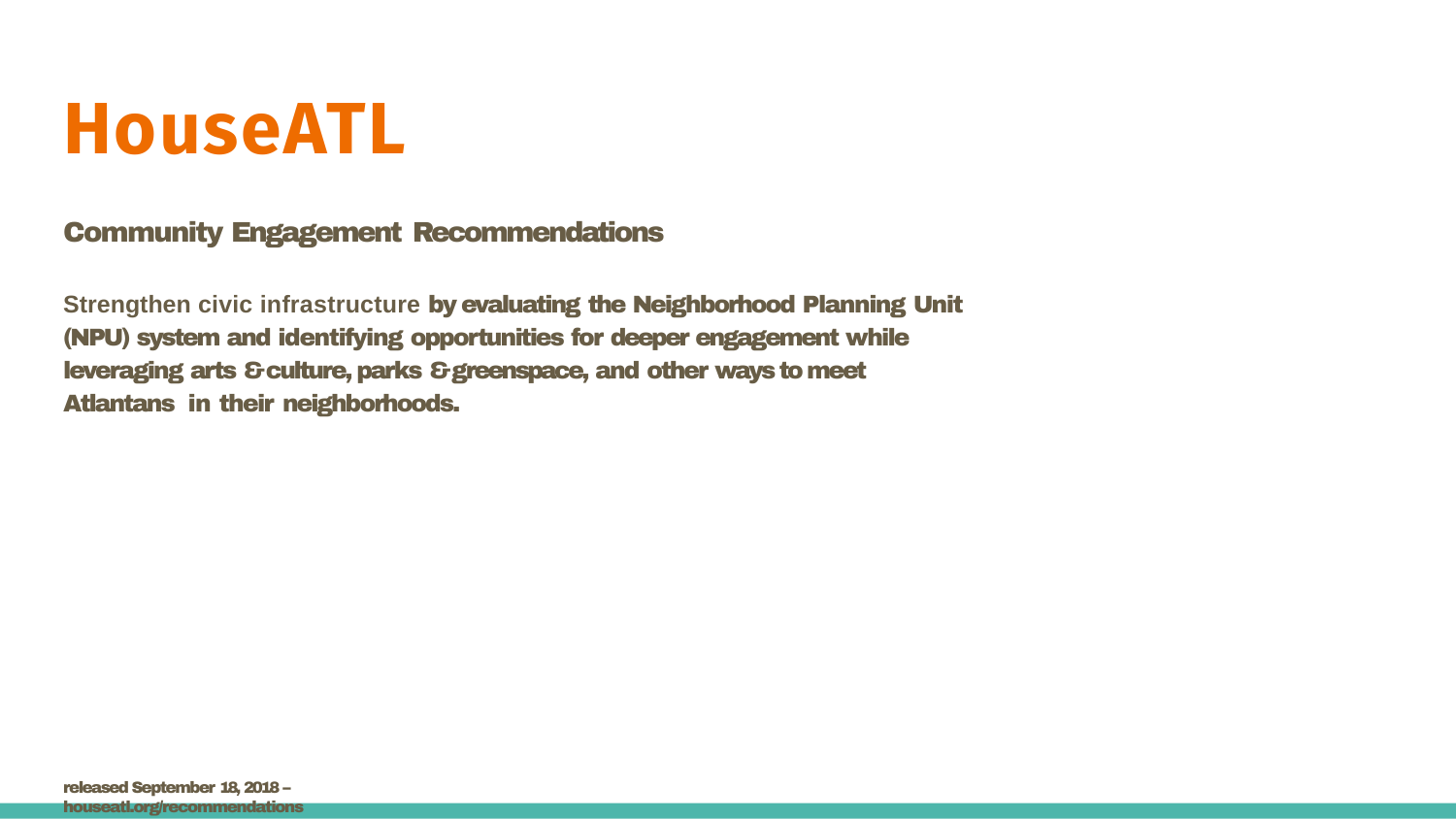

# HouseATL
Community Engagement Recommendations

Strengthen civic infrastructure by evaluating the Neighborhood Planning Unit  (NPU) system and identifying opportunities for deeper engagement while  leveraging arts & culture, parks & greenspace, and other ways to meet Atlantans  in their neighborhoods.
released September 18, 2018 – houseatl.org/recommendations